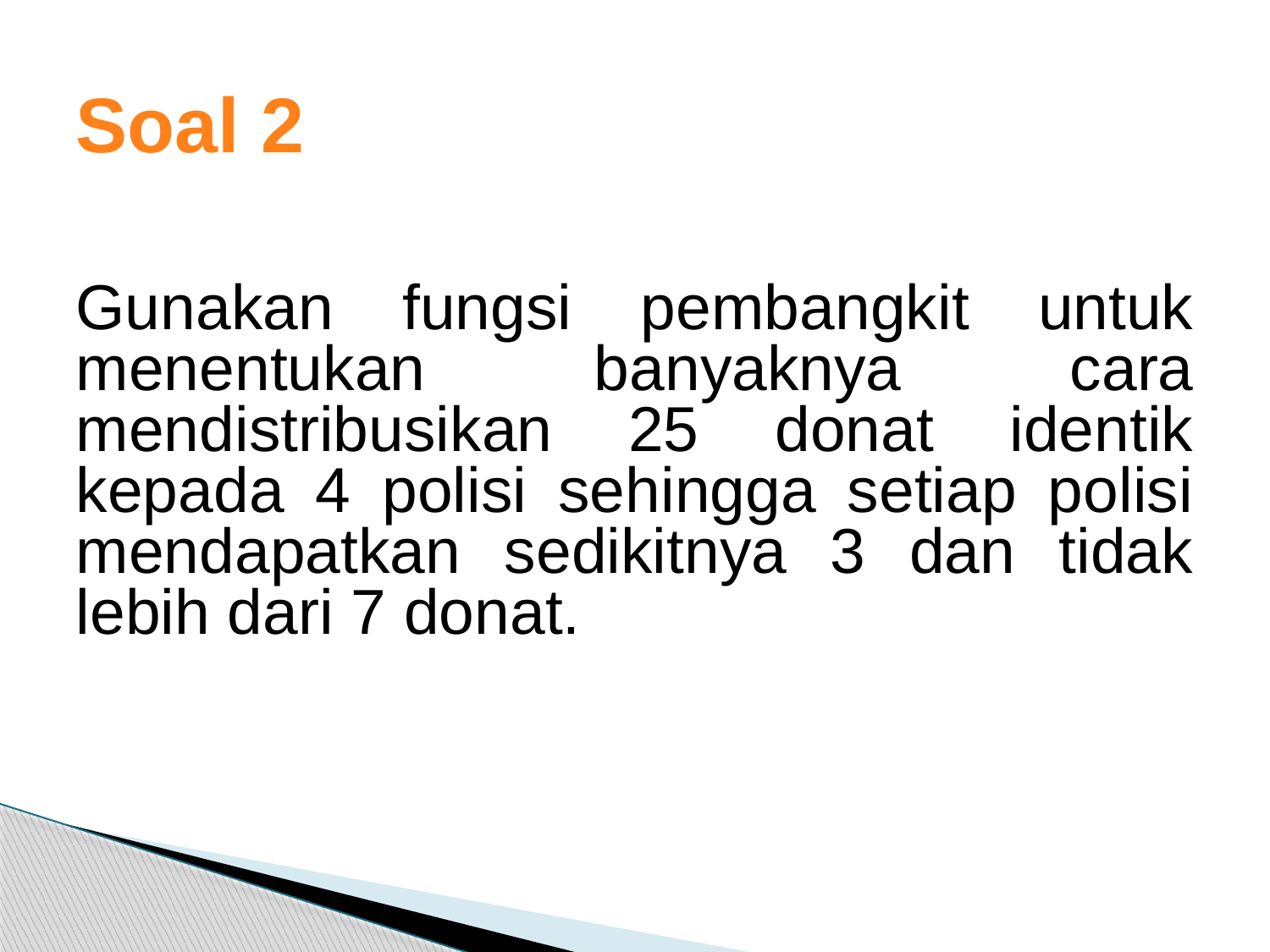

# Soal 2
Gunakan fungsi pembangkit untuk menentukan banyaknya cara mendistribusikan 25 donat identik kepada 4 polisi sehingga setiap polisi mendapatkan sedikitnya 3 dan tidak lebih dari 7 donat.